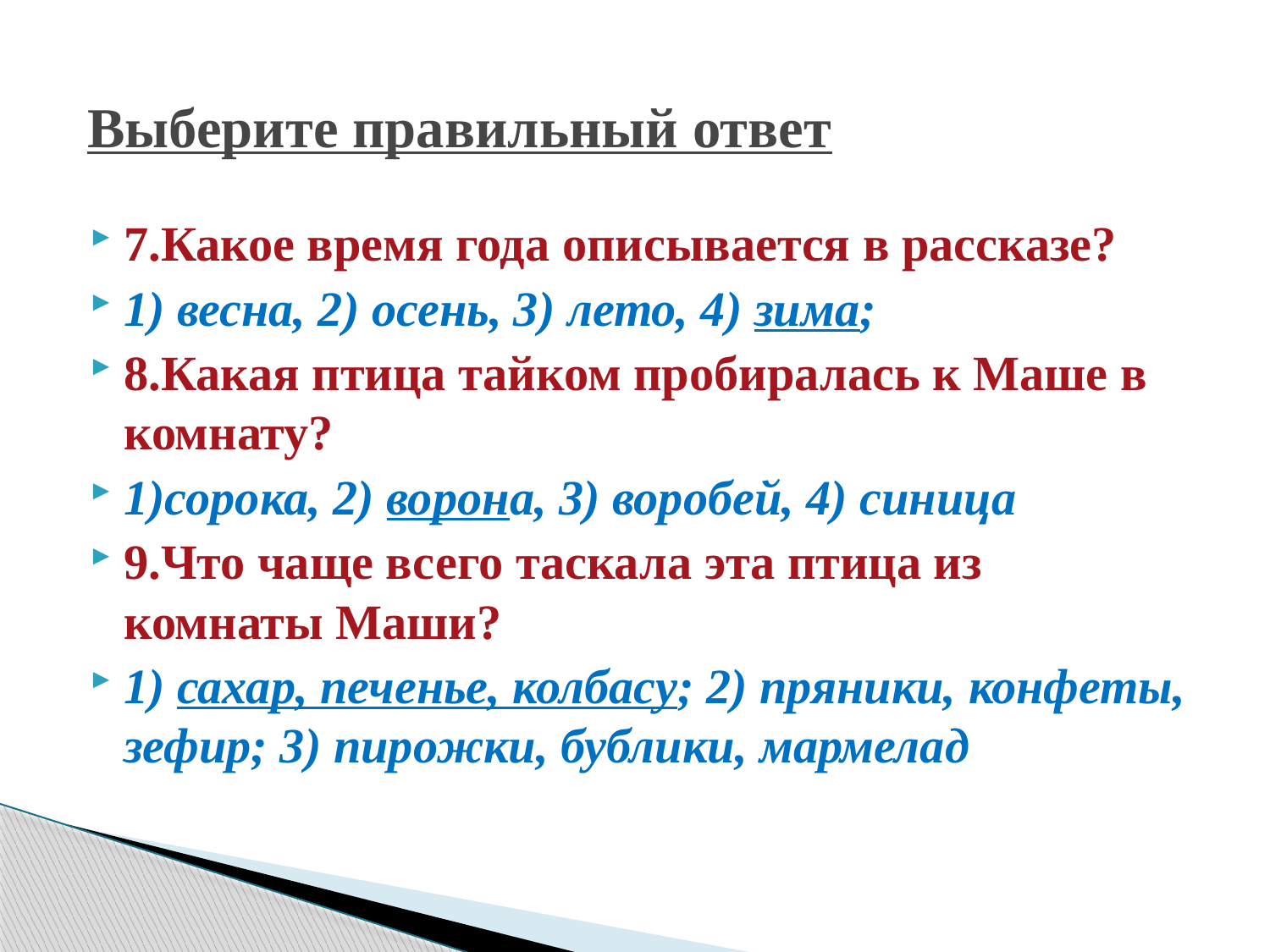

# Выберите правильный ответ
7.Какое время года описывается в рассказе?
1) весна, 2) осень, 3) лето, 4) зима;
8.Какая птица тайком пробиралась к Маше в комнату?
1)сорока, 2) ворона, 3) воробей, 4) синица
9.Что чаще всего таскала эта птица из комнаты Маши?
1) сахар, печенье, колбасу; 2) пряники, конфеты, зефир; 3) пирожки, бублики, мармелад